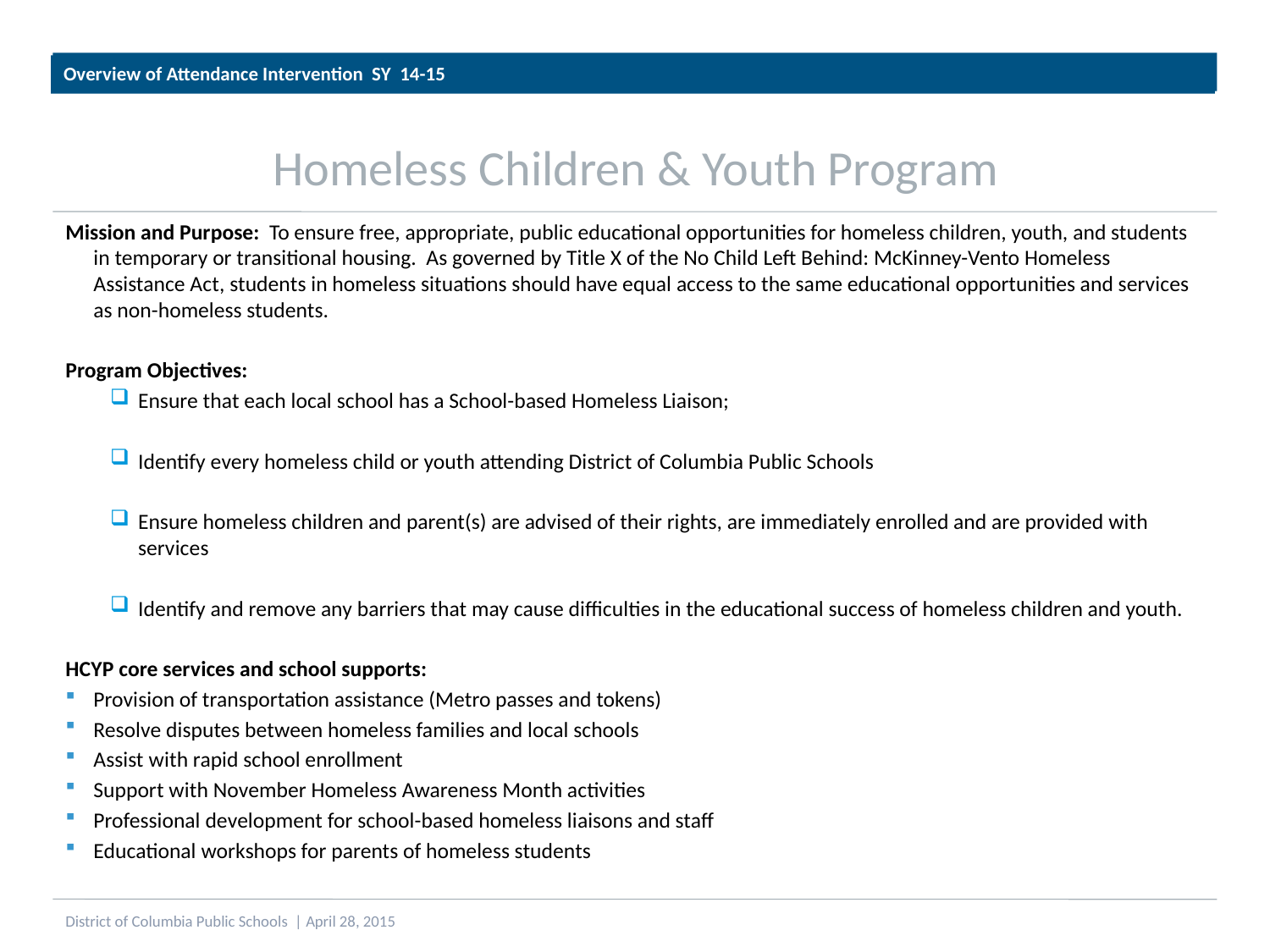

Overview of Attendance Intervention  SY  14-15
# Homeless Children & Youth Program
Mission and Purpose:  To ensure free, appropriate, public educational opportunities for homeless children, youth, and students in temporary or transitional housing.  As governed by Title X of the No Child Left Behind: McKinney-Vento Homeless Assistance Act, students in homeless situations should have equal access to the same educational opportunities and services as non-homeless students.

Program Objectives:
Ensure that each local school has a School-based Homeless Liaison;

Identify every homeless child or youth attending District of Columbia Public Schools

Ensure homeless children and parent(s) are advised of their rights, are immediately enrolled and are provided with services

Identify and remove any barriers that may cause difficulties in the educational success of homeless children and youth.

HCYP core services and school supports:
Provision of transportation assistance (Metro passes and tokens)
Resolve disputes between homeless families and local schools
Assist with rapid school enrollment
Support with November Homeless Awareness Month activities
Professional development for school-based homeless liaisons and staff
Educational workshops for parents of homeless students

District of Columbia Public Schools  | April 28, 2015